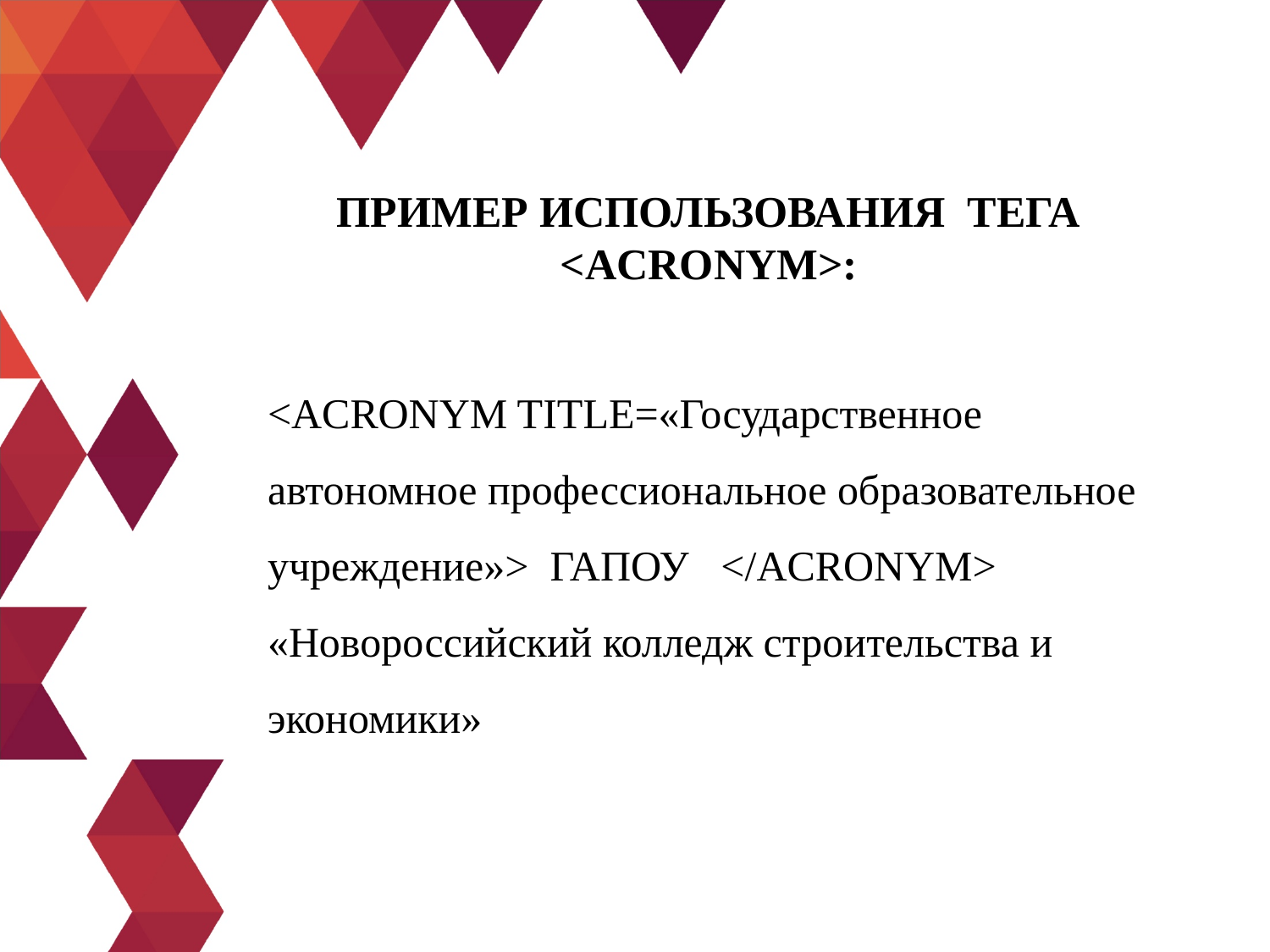

# Пример использования  тега <ACRONYM>:
<ACRONYM TITLE=«Государственное автономное профессиональное образовательное учреждение»>  ГАПОУ   </ACRONYM>    «Новороссийский колледж строительства и экономики»